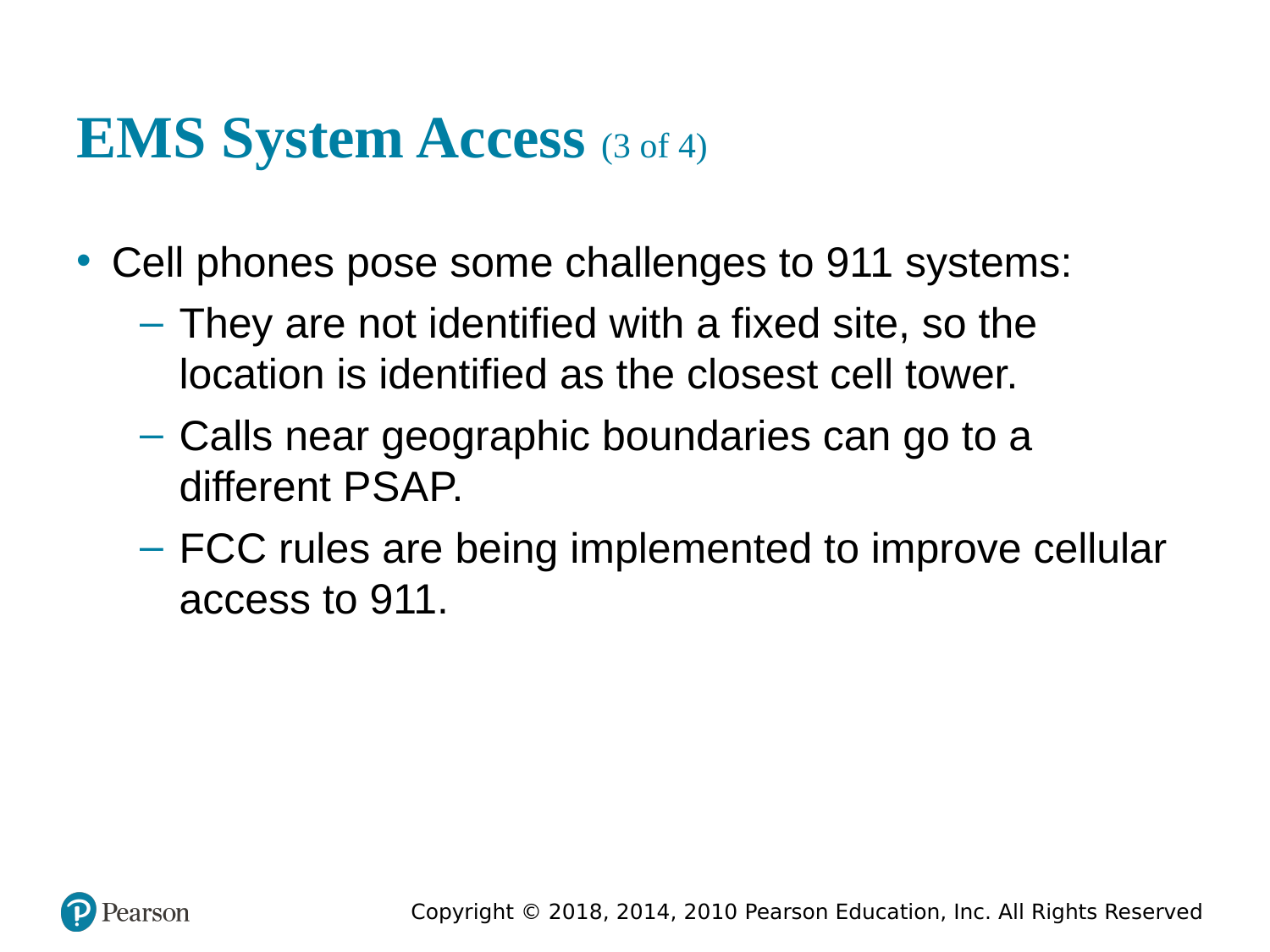

# E M S System Access (3 of 4)
Cell phones pose some challenges to 911 systems:
They are not identified with a fixed site, so the location is identified as the closest cell tower.
Calls near geographic boundaries can go to a different P S A P.
F C C rules are being implemented to improve cellular access to 911.